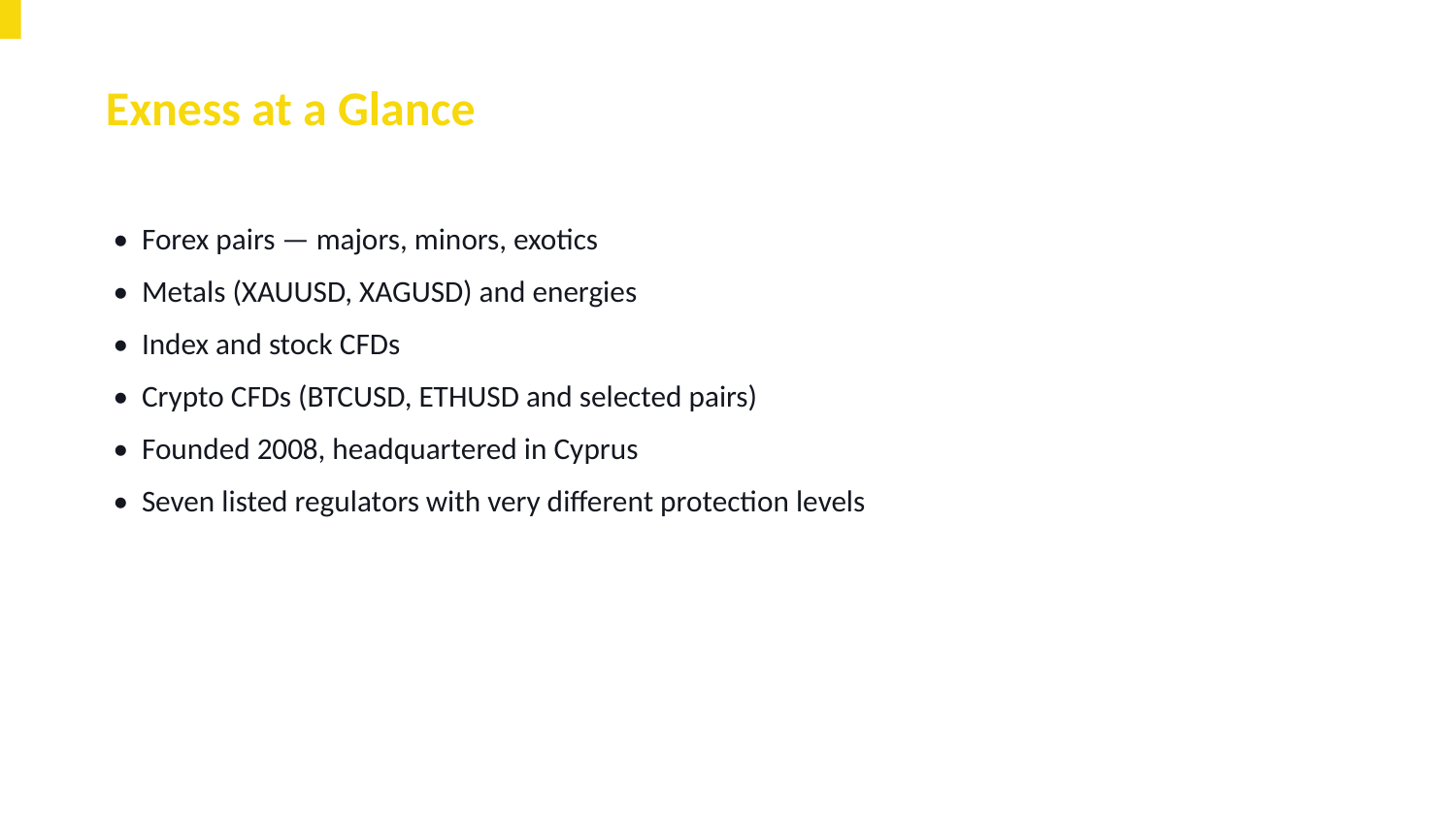

Exness at a Glance
•  Forex pairs — majors, minors, exotics
•  Metals (XAUUSD, XAGUSD) and energies
•  Index and stock CFDs
•  Crypto CFDs (BTCUSD, ETHUSD and selected pairs)
•  Founded 2008, headquartered in Cyprus
•  Seven listed regulators with very different protection levels